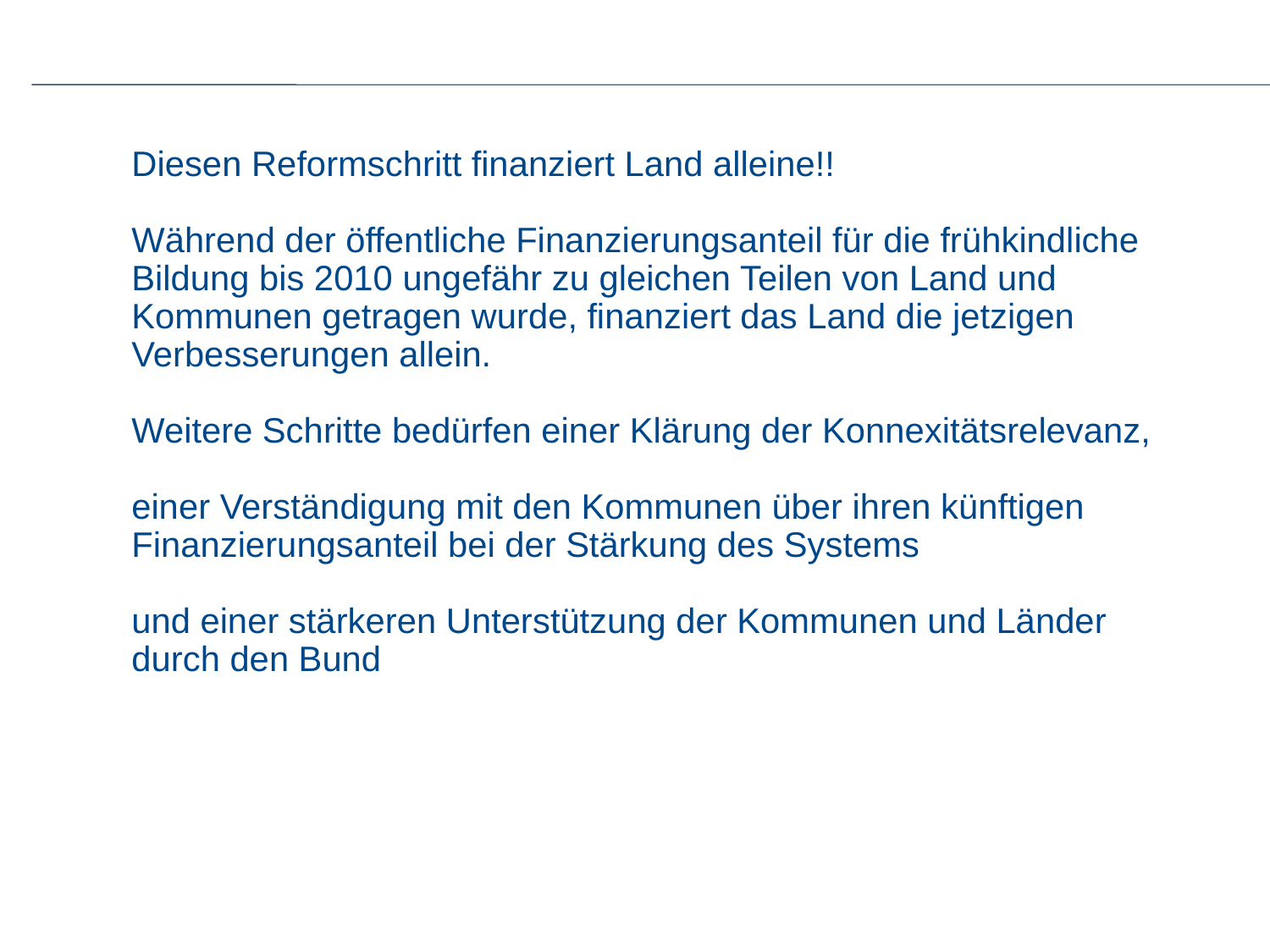

# Diesen Reformschritt finanziert Land alleine!! Während der öffentliche Finanzierungsanteil für die frühkindliche Bildung bis 2010 ungefähr zu gleichen Teilen von Land und Kommunen getragen wurde, finanziert das Land die jetzigen Verbesserungen allein. Weitere Schritte bedürfen einer Klärung der Konnexitätsrelevanz, einer Verständigung mit den Kommunen über ihren künftigen Finanzierungsanteil bei der Stärkung des Systems und einer stärkeren Unterstützung der Kommunen und Länder durch den Bund